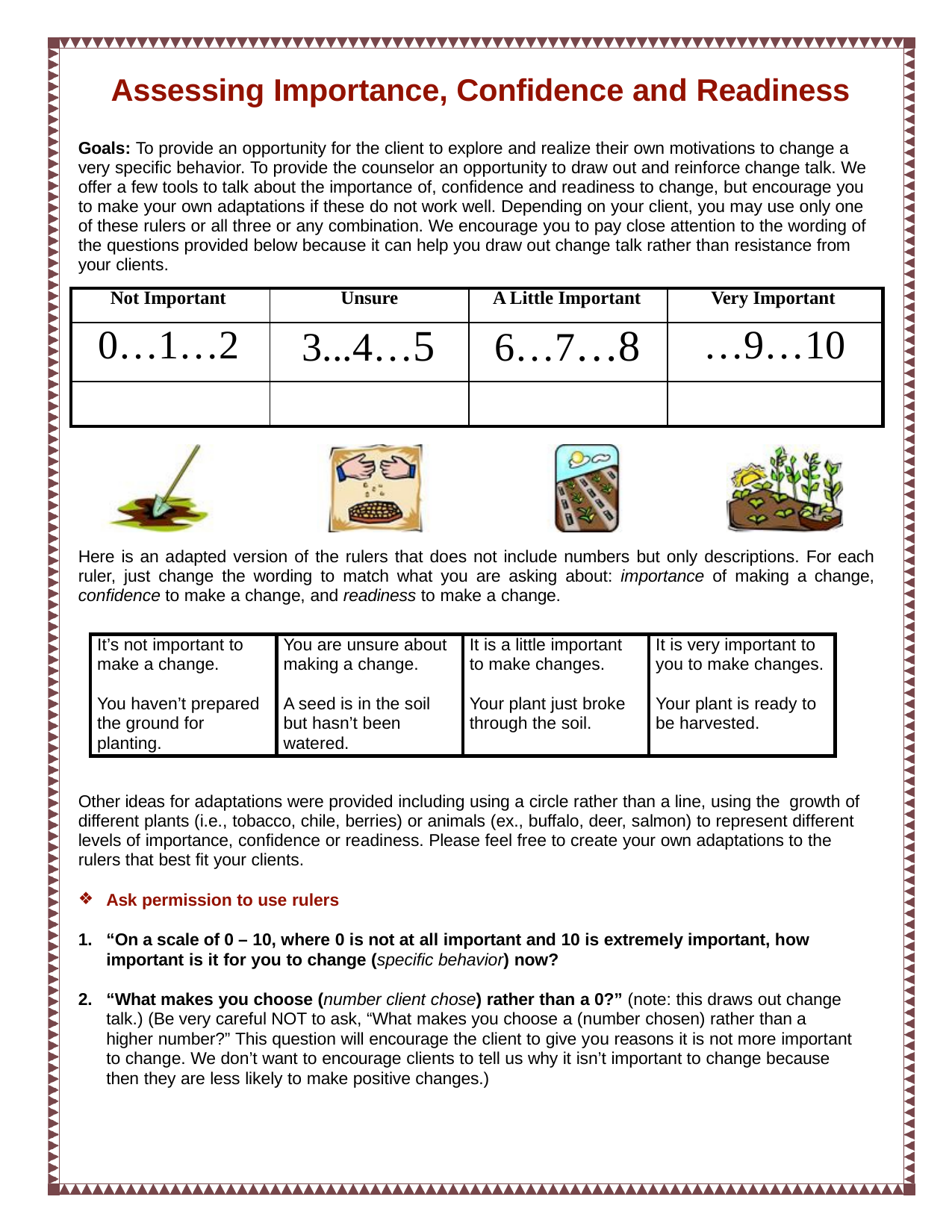

# Assessing Importance, Confidence and Readiness
Goals: To provide an opportunity for the client to explore and realize their own motivations to change a very specific behavior. To provide the counselor an opportunity to draw out and reinforce change talk. We offer a few tools to talk about the importance of, confidence and readiness to change, but encourage you to make your own adaptations if these do not work well. Depending on your client, you may use only one of these rulers or all three or any combination. We encourage you to pay close attention to the wording of the questions provided below because it can help you draw out change talk rather than resistance from your clients.
Here is an adapted version of the rulers that does not include numbers but only descriptions. For each ruler, just change the wording to match what you are asking about: importance of making a change, confidence to make a change, and readiness to make a change.
Other ideas for adaptations were provided including using a circle rather than a line, using the  growth of different plants (i.e., tobacco, chile, berries) or animals (ex., buffalo, deer, salmon) to represent different levels of importance, confidence or readiness. Please feel free to create your own adaptations to the rulers that best fit your clients.

Ask permission to use rulers

“On a scale of 0 – 10, where 0 is not at all important and 10 is extremely important, how important is it for you to change (specific behavior) now?

“What makes you choose (number client chose) rather than a 0?” (note: this draws out change talk.) (Be very careful NOT to ask, “What makes you choose a (number chosen) rather than a higher number?” This question will encourage the client to give you reasons it is not more important to change. We don’t want to encourage clients to tell us why it isn’t important to change because then they are less likely to make positive changes.)
| Not Important | Unsure | A Little Important | Very Important |
| --- | --- | --- | --- |
| 0…1…2 | 3...4…5 | 6…7…8 | …9…10 |
|  |  |  |  |

| It’s not important to make a change. You haven’t prepared the ground for planting. | You are unsure about making a change. A seed is in the soil but hasn’t been watered. | It is a little important to make changes. Your plant just broke through the soil. | It is very important to you to make changes. Your plant is ready to be harvested. |
| --- | --- | --- | --- |